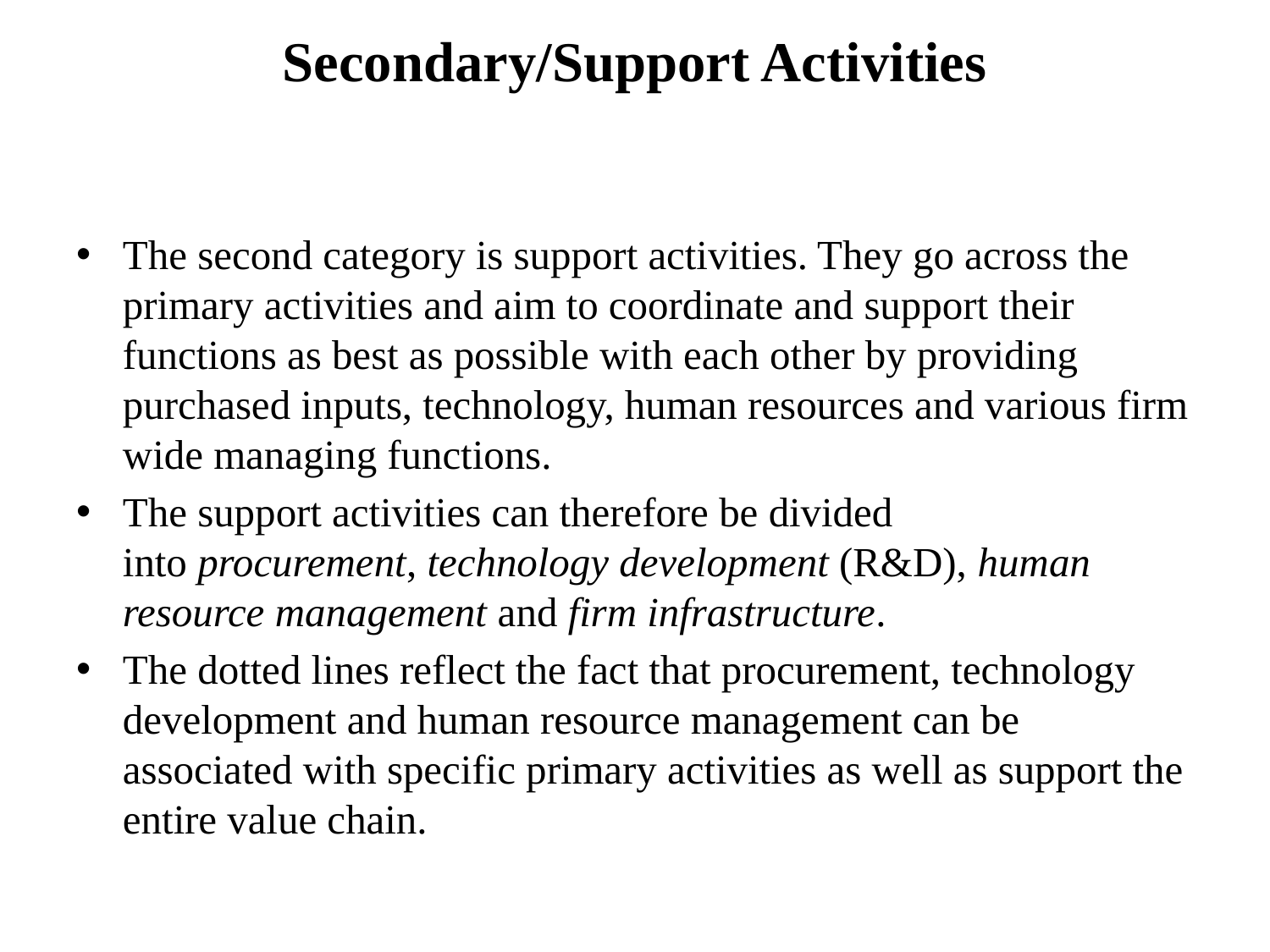

# Secondary/Support Activities
The second category is support activities. They go across the primary activities and aim to coordinate and support their functions as best as possible with each other by providing purchased inputs, technology, human resources and various firm wide managing functions.
The support activities can therefore be divided into procurement, technology development (R&D), human resource management and firm infrastructure.
The dotted lines reflect the fact that procurement, technology development and human resource management can be associated with specific primary activities as well as support the entire value chain.